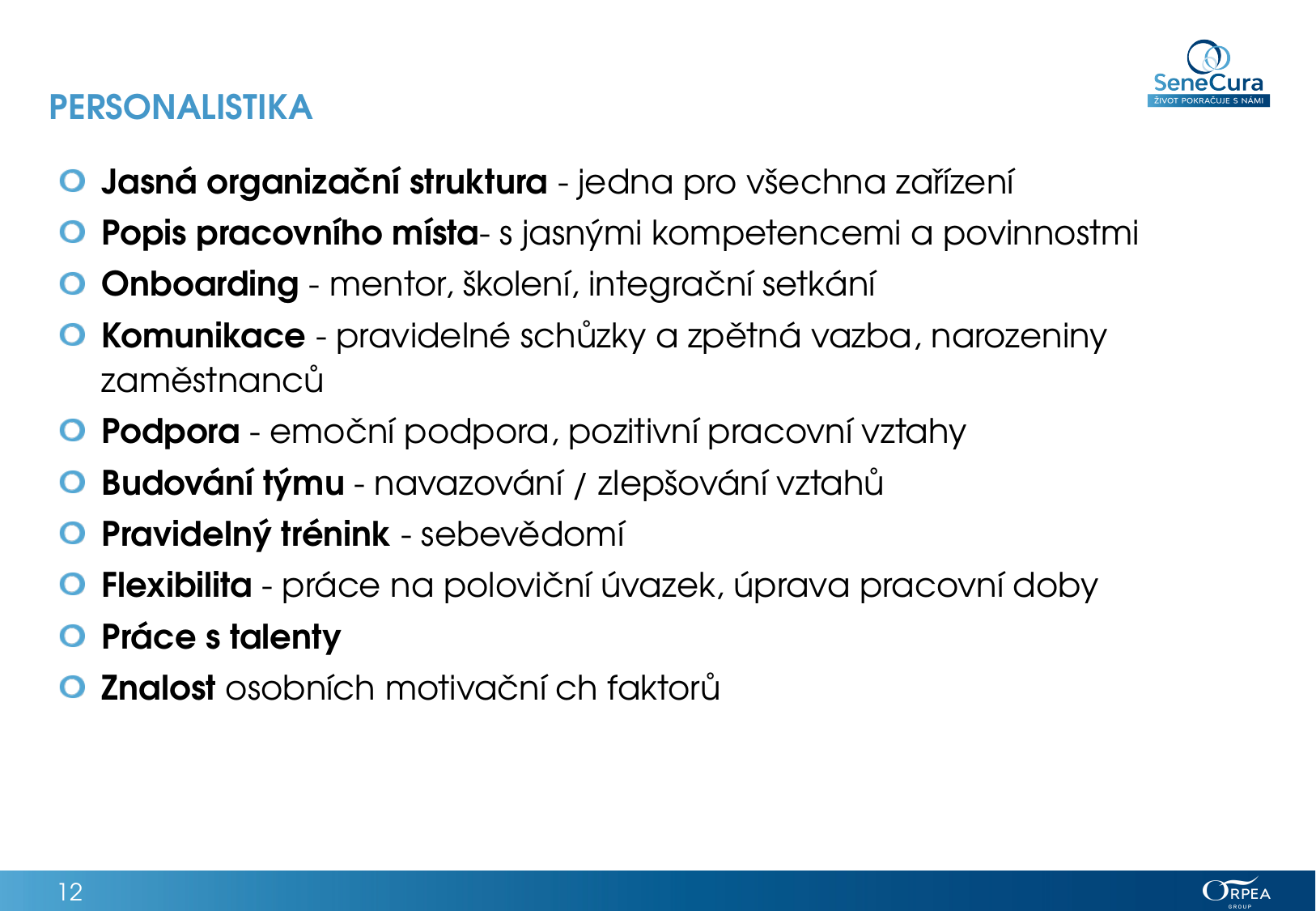

PERSONALISTIKA
Jasná organizační struktura - jedna pro všechna zařízení
Popis pracovního místa- s jasnými kompetencemi a povinnostmi
Onboarding - mentor, školení, integrační setkání
Komunikace - pravidelné schůzky a zpětná vazba, narozeniny zaměstnanců
Podpora - emoční podpora, pozitivní pracovní vztahy
Budování týmu - navazování / zlepšování vztahů
Pravidelný trénink - sebevědomí
Flexibilita - práce na poloviční úvazek, úprava pracovní doby
Práce s talenty
Znalost osobních motivační ch faktorů